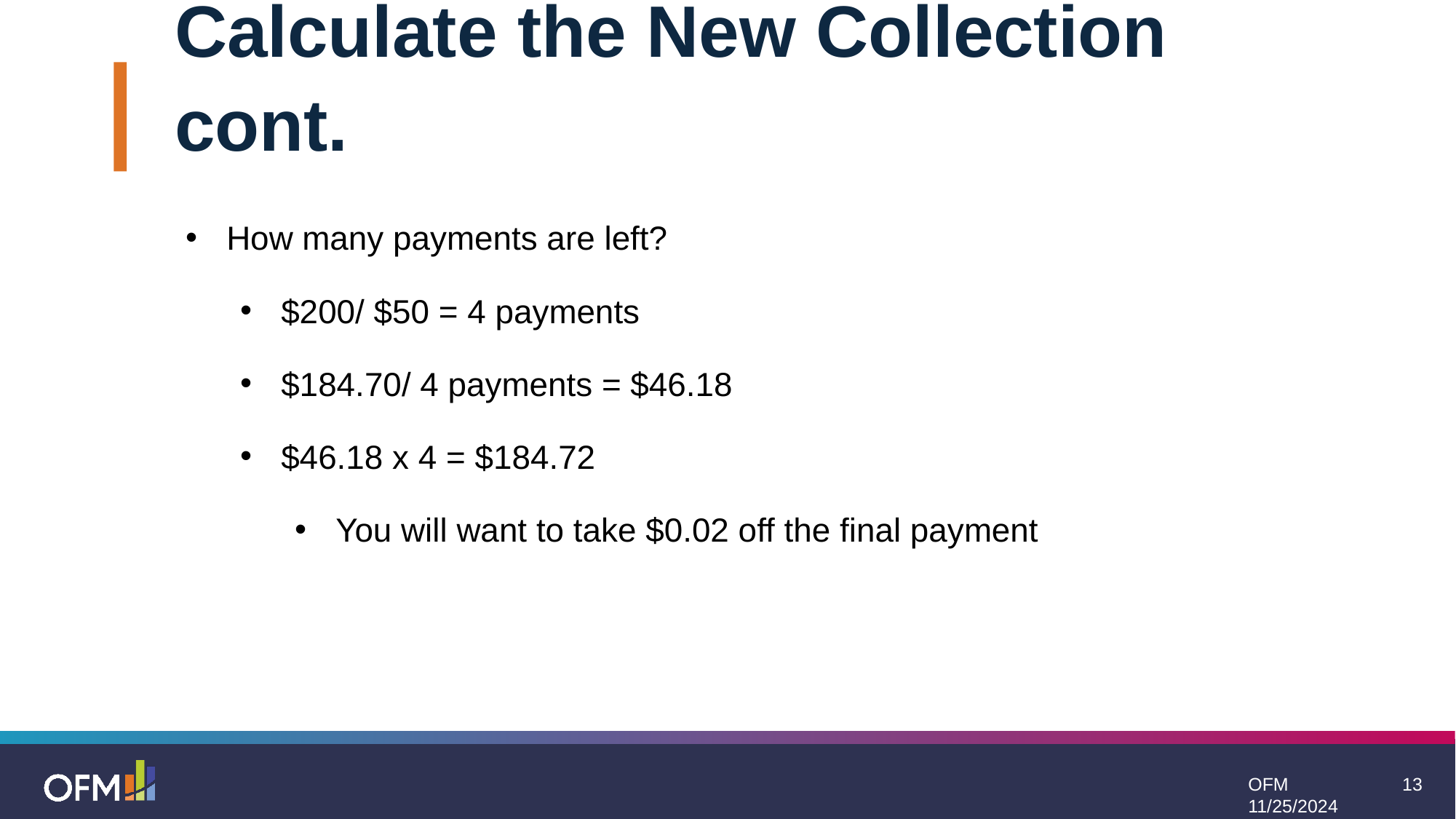

Calculate the New Collection cont.
How many payments are left?
$200/ $50 = 4 payments
$184.70/ 4 payments = $46.18
$46.18 x 4 = $184.72
You will want to take $0.02 off the final payment

OFM 11/25/2024
13